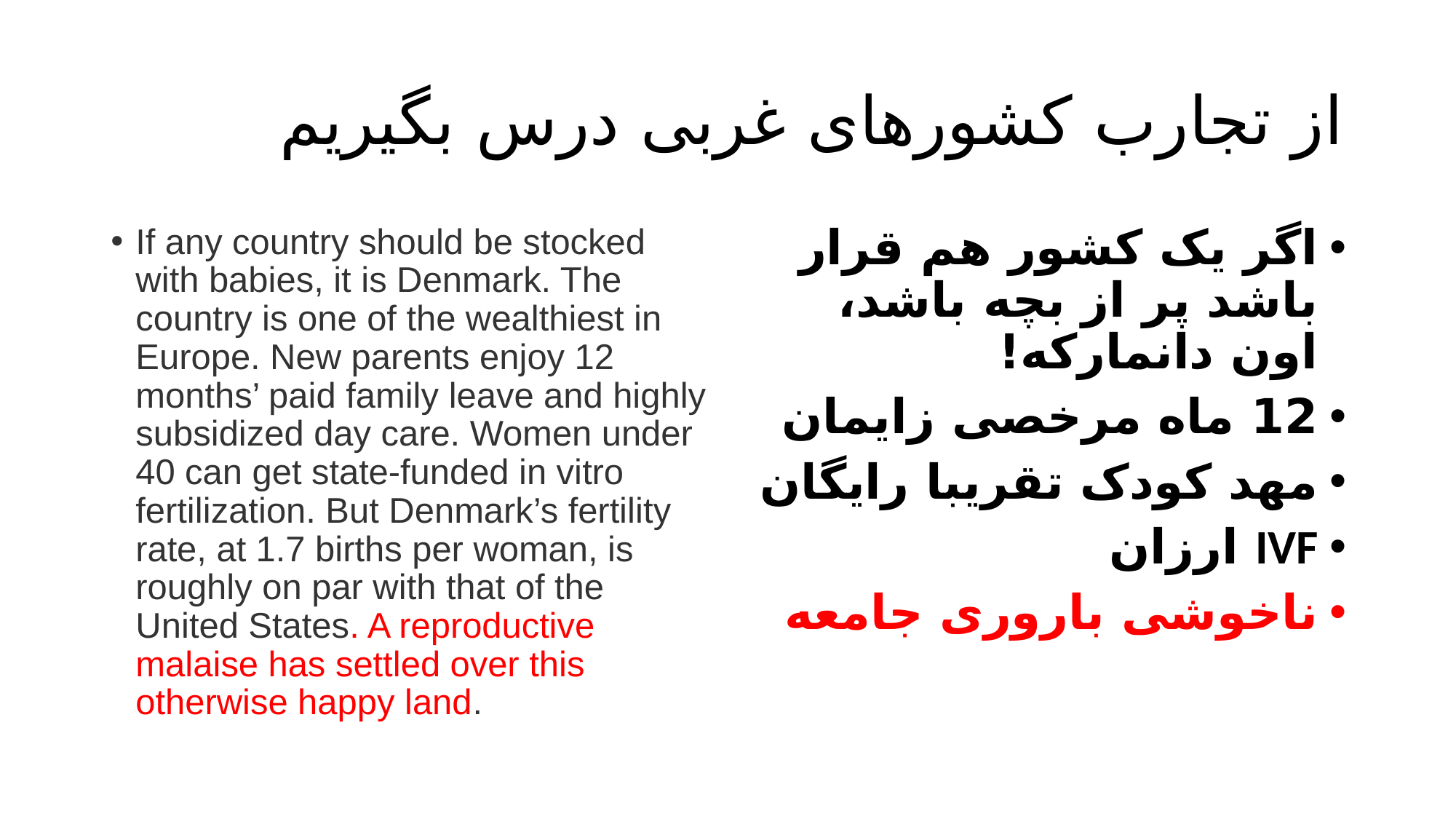

# از تجارب کشورهای غربی درس بگیریم
If any country should be stocked with babies, it is Denmark. The country is one of the wealthiest in Europe. New parents enjoy 12 months’ paid family leave and highly subsidized day care. Women under 40 can get state-funded in vitro fertilization. But Denmark’s fertility rate, at 1.7 births per woman, is roughly on par with that of the United States. A reproductive malaise has settled over this otherwise happy land.
اگر یک کشور هم قرار باشد پر از بچه باشد، اون دانمارکه!
12 ماه مرخصی زایمان
مهد کودک تقریبا رایگان
IVF ارزان
ناخوشی باروری جامعه